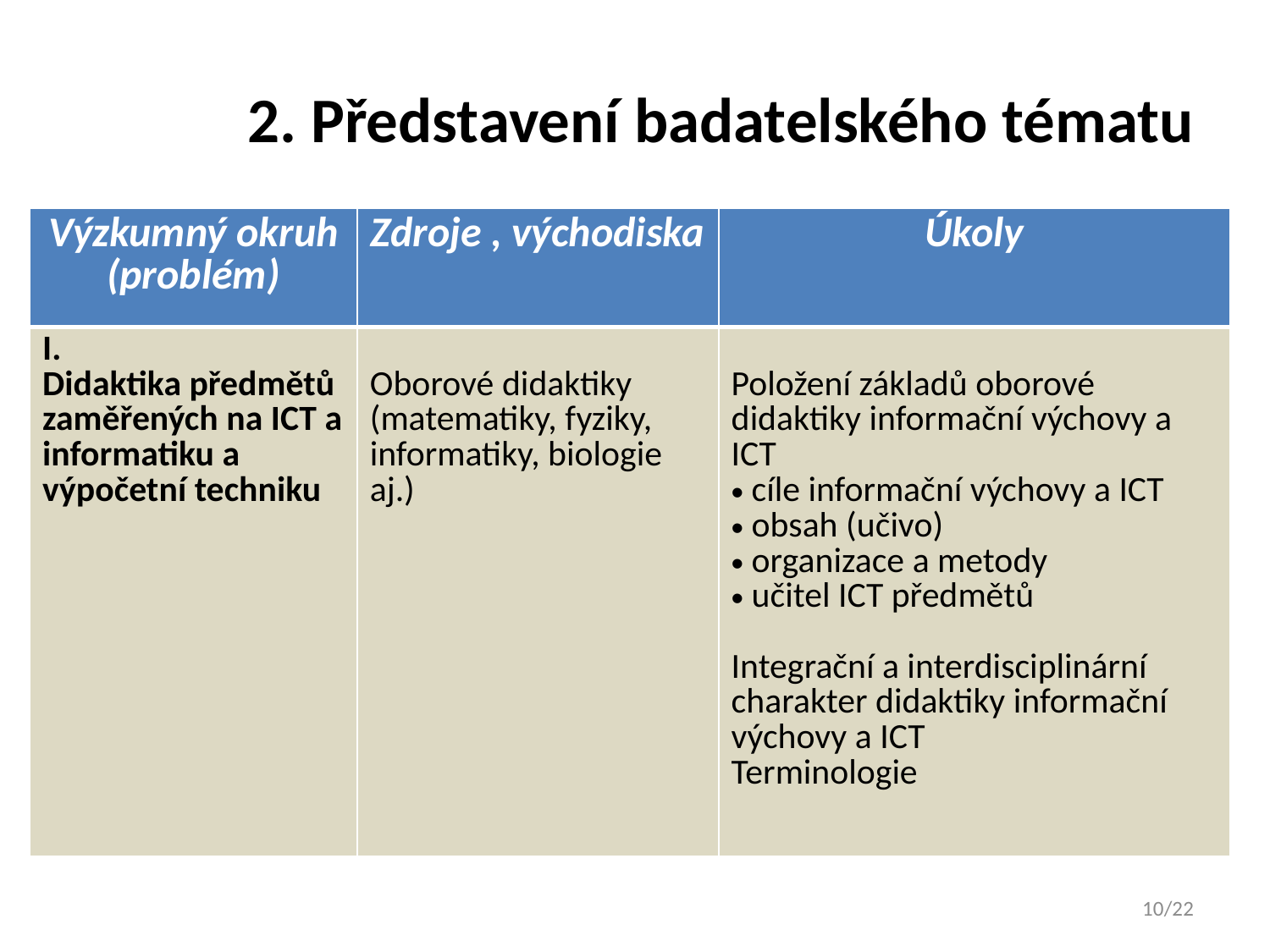

# 2. Představení badatelského tématu
| Výzkumný okruh (problém) | Zdroje , východiska | Úkoly |
| --- | --- | --- |
| I. Didaktika předmětů zaměřených na ICT a informatiku a výpočetní techniku | Oborové didaktiky (matematiky, fyziky, informatiky, biologie aj.) | Položení základů oborové didaktiky informační výchovy a ICT cíle informační výchovy a ICT obsah (učivo) organizace a metody učitel ICT předmětů Integrační a interdisciplinární charakter didaktiky informační výchovy a ICT Terminologie |
10/22